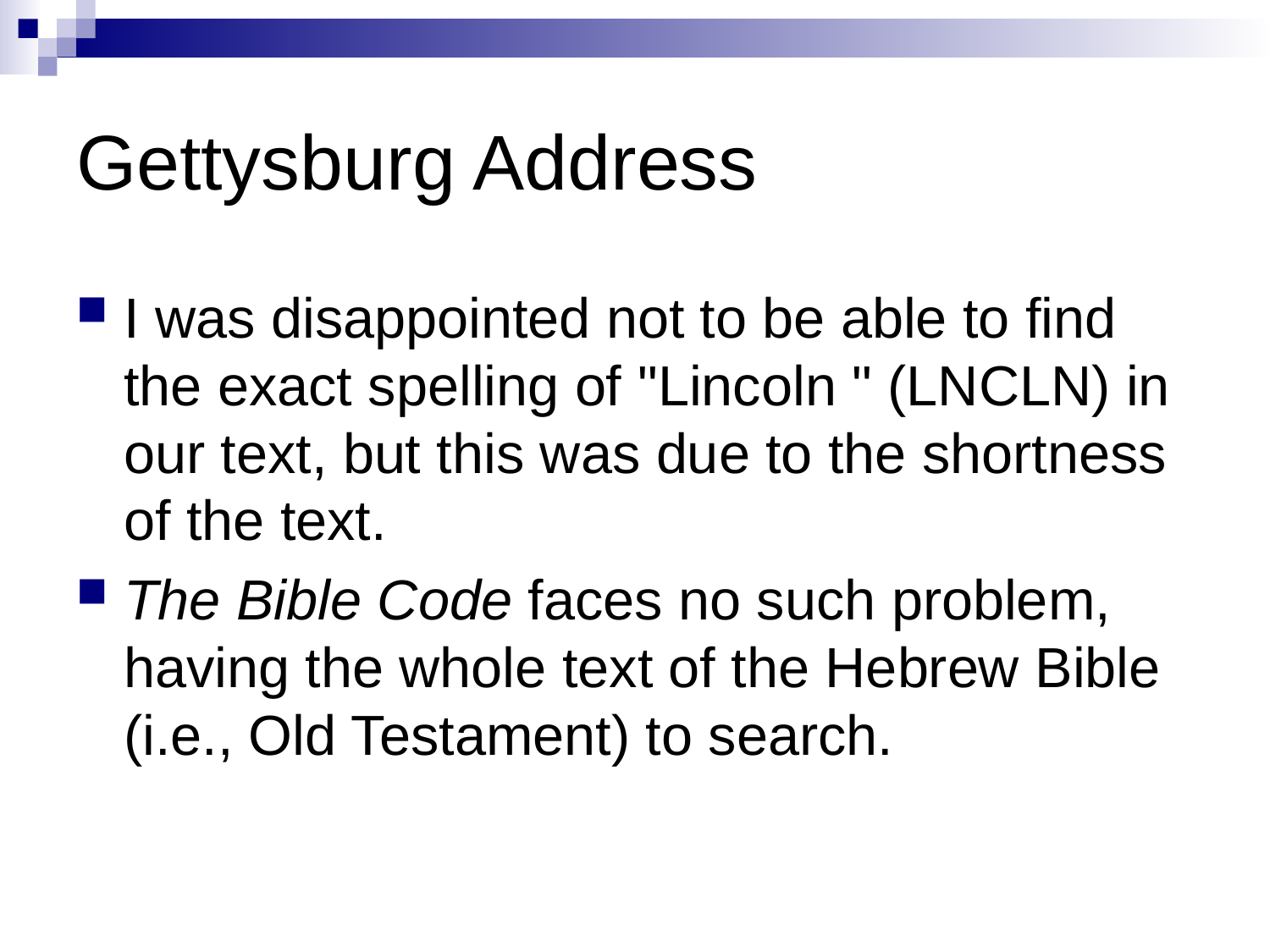

# Gettysburg Address
I was disappointed not to be able to find the exact spelling of "Lincoln " (LNCLN) in our text, but this was due to the shortness of the text.
The Bible Code faces no such problem, having the whole text of the Hebrew Bible (i.e., Old Testament) to search.